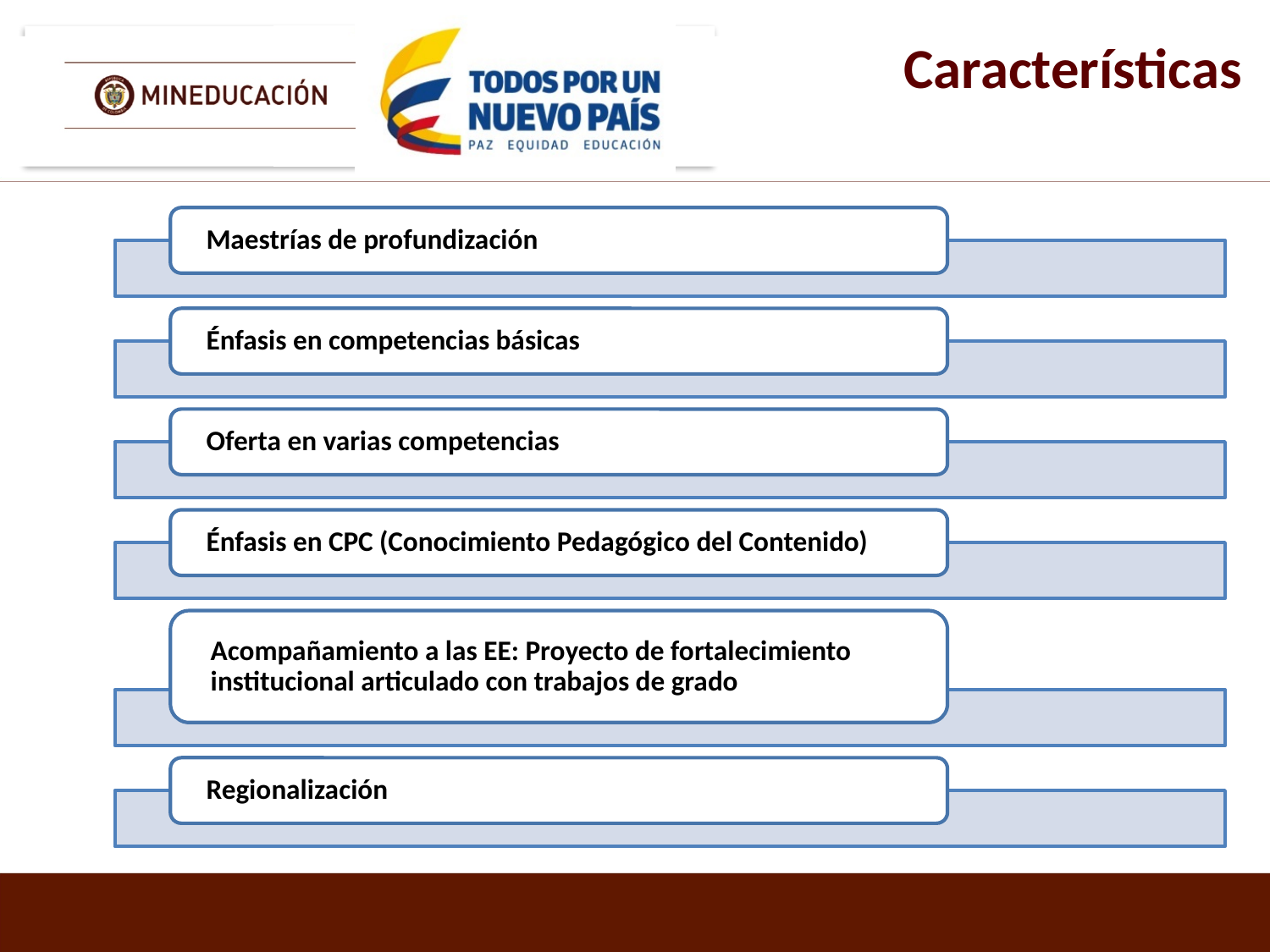

Características
Maestrías de profundización
Énfasis en competencias básicas
Oferta en varias competencias
Énfasis en CPC (Conocimiento Pedagógico del Contenido)
Acompañamiento a las EE: Proyecto de fortalecimiento institucional articulado con trabajos de grado
Regionalización